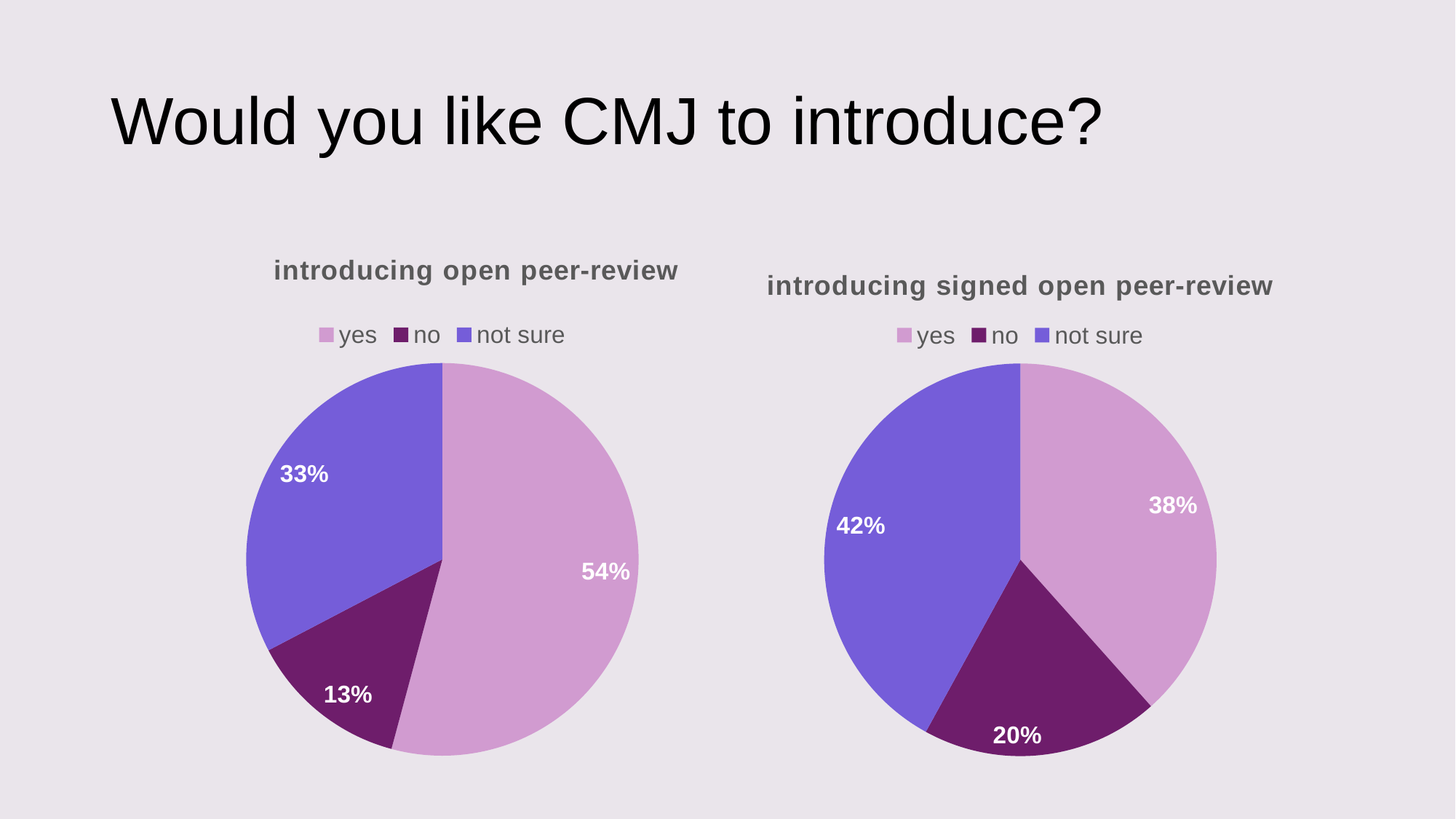

# Would you like CMJ to introduce?

### Chart:

| Category | introducing open peer-review |
|---|---|
| yes | 136.0 |
| no | 33.0 |
| not sure | 82.0 |

### Chart:

| Category | introducing signed open peer-review |
|---|---|
| yes | 96.0 |
| no | 49.0 |
| not sure | 105.0 |